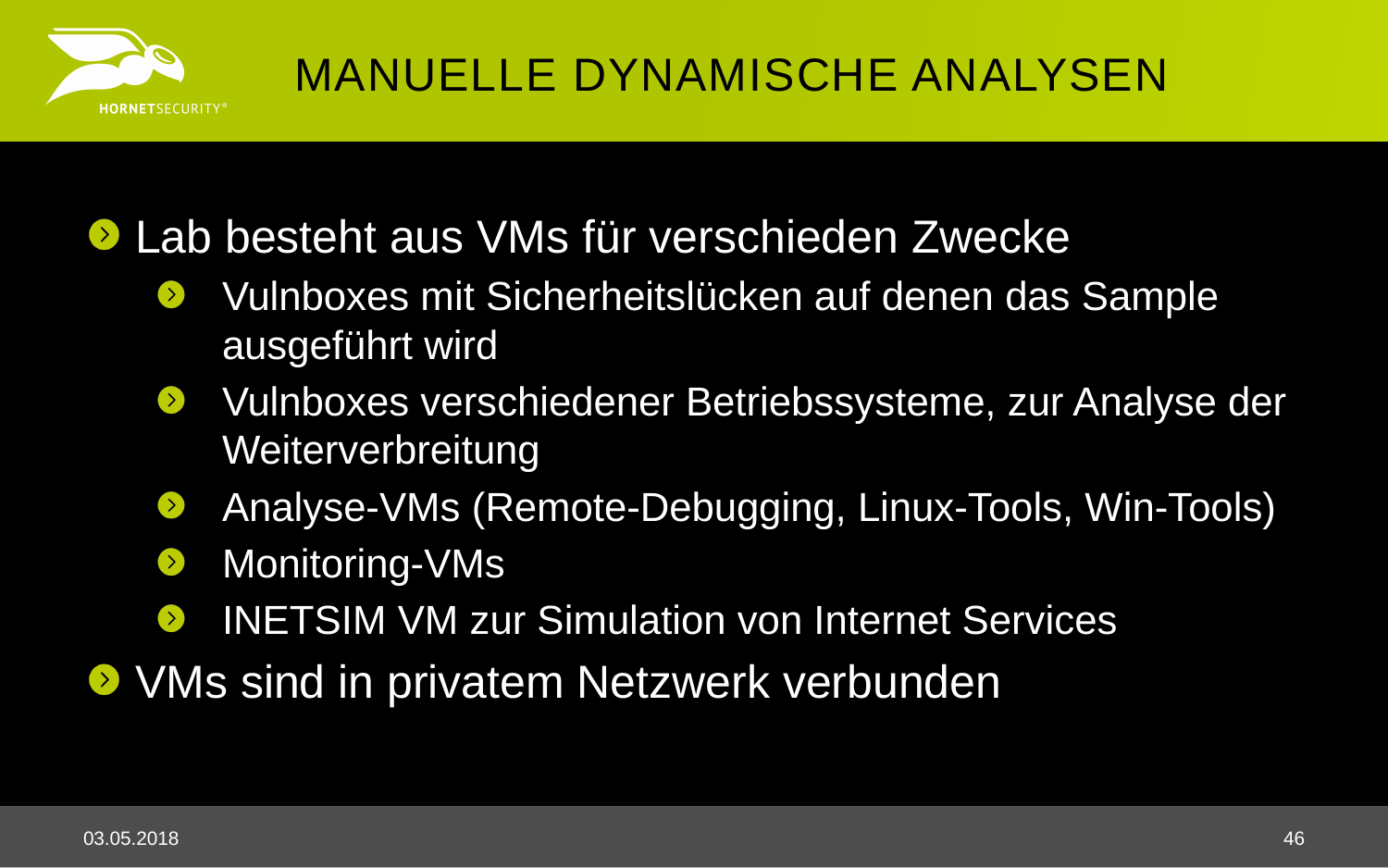

# Manuelle dynamische analysen
Lab besteht aus VMs für verschieden Zwecke
Vulnboxes mit Sicherheitslücken auf denen das Sample ausgeführt wird
Vulnboxes verschiedener Betriebssysteme, zur Analyse der Weiterverbreitung
Analyse-VMs (Remote-Debugging, Linux-Tools, Win-Tools)
Monitoring-VMs
INETSIM VM zur Simulation von Internet Services
VMs sind in privatem Netzwerk verbunden
03.05.2018

46